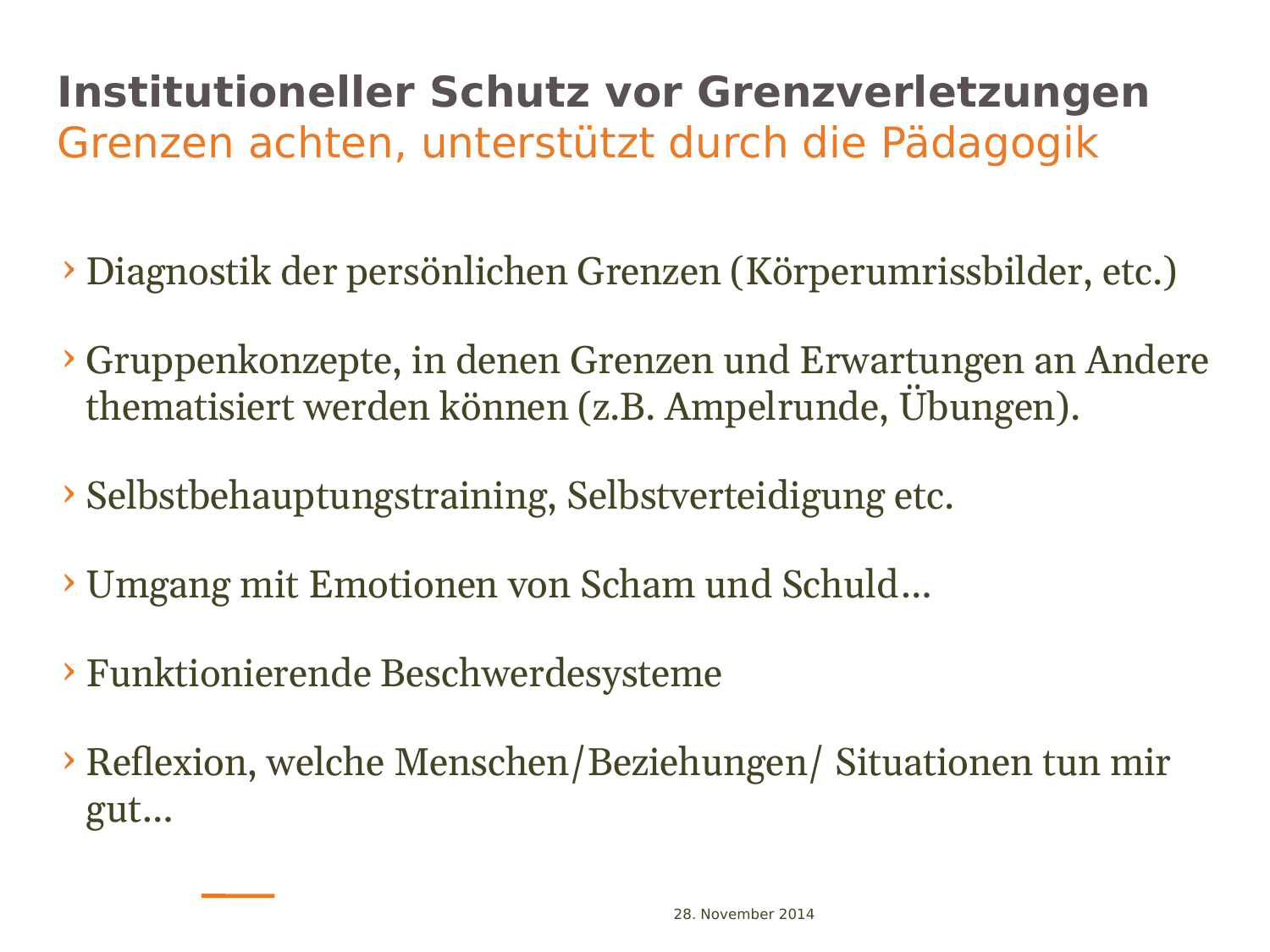

# Institutioneller Schutz vor Grenzverletzungen Grenzen achten, unterstützt durch die Pädagogik
Diagnostik der persönlichen Grenzen (Körperumrissbilder, etc.)
Gruppenkonzepte, in denen Grenzen und Erwartungen an Andere thematisiert werden können (z.B. Ampelrunde, Übungen).
Selbstbehauptungstraining, Selbstverteidigung etc.
Umgang mit Emotionen von Scham und Schuld…
Funktionierende Beschwerdesysteme
Reflexion, welche Menschen/Beziehungen/ Situationen tun mir gut…
28. November 2014